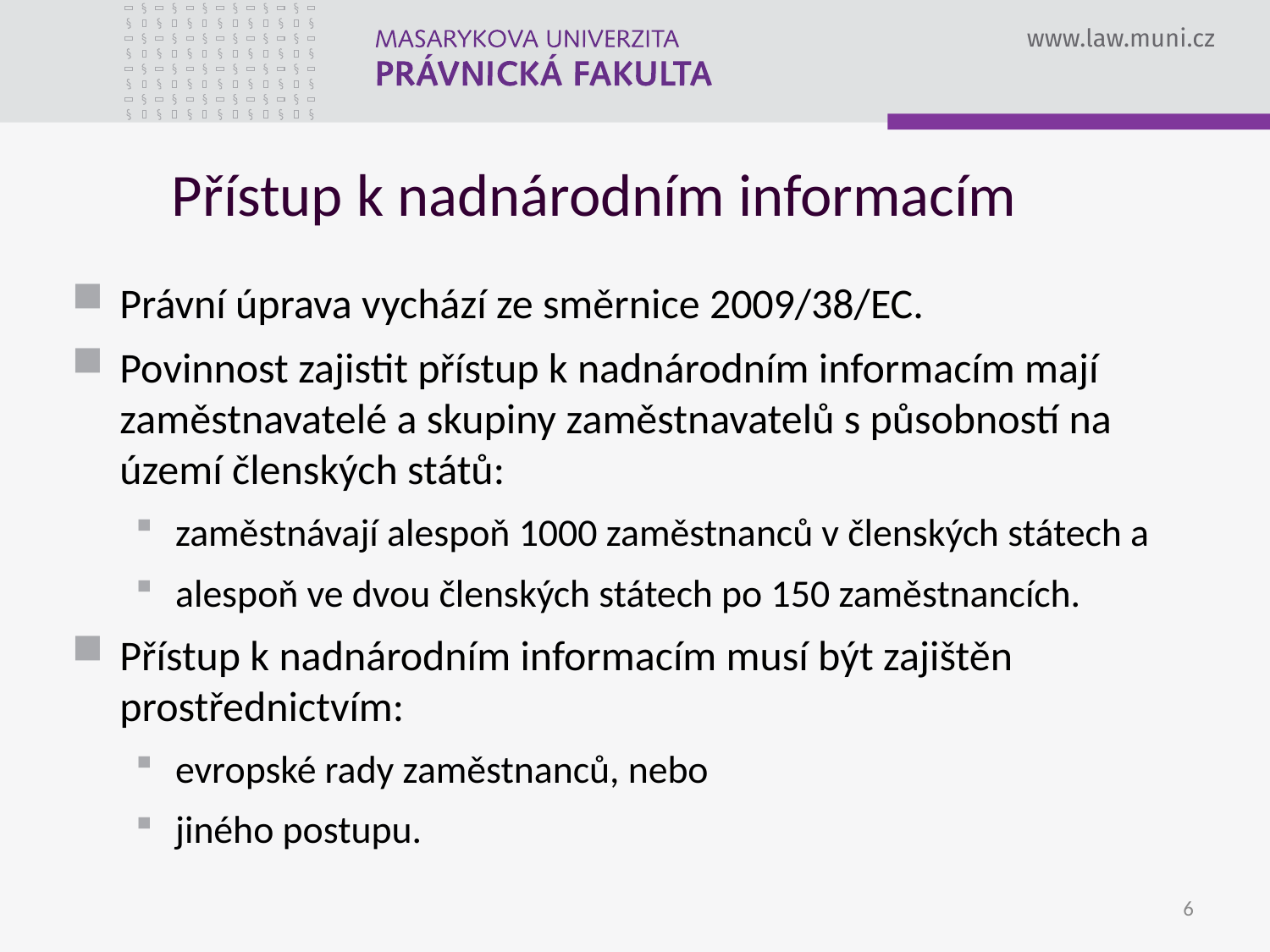

# Přístup k nadnárodním informacím
Právní úprava vychází ze směrnice 2009/38/EC.
Povinnost zajistit přístup k nadnárodním informacím mají zaměstnavatelé a skupiny zaměstnavatelů s působností na území členských států:
zaměstnávají alespoň 1000 zaměstnanců v členských státech a
alespoň ve dvou členských státech po 150 zaměstnancích.
Přístup k nadnárodním informacím musí být zajištěn prostřednictvím:
evropské rady zaměstnanců, nebo
jiného postupu.

6